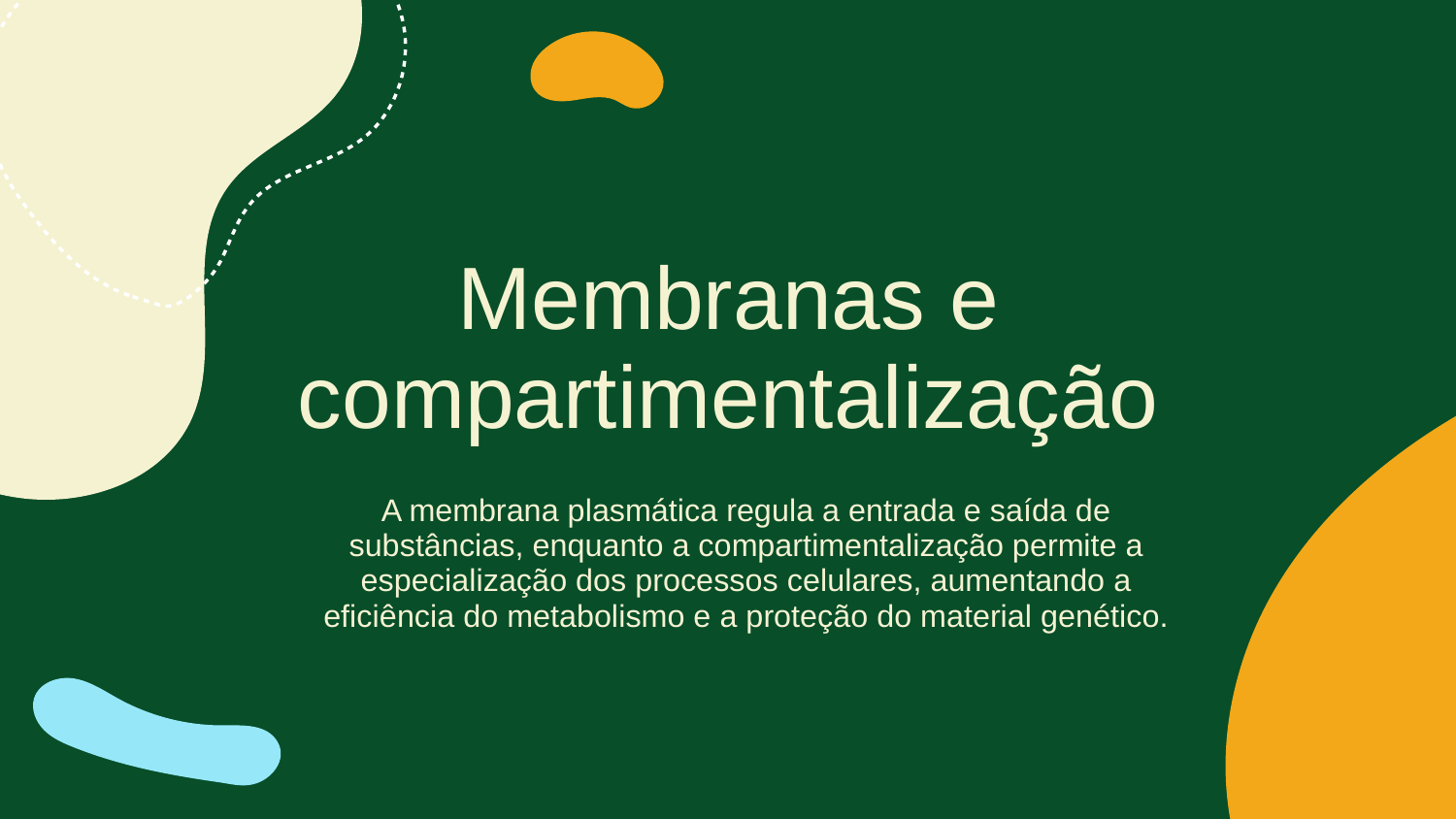

# Membranas e compartimentalização
A membrana plasmática regula a entrada e saída de substâncias, enquanto a compartimentalização permite a especialização dos processos celulares, aumentando a eficiência do metabolismo e a proteção do material genético.